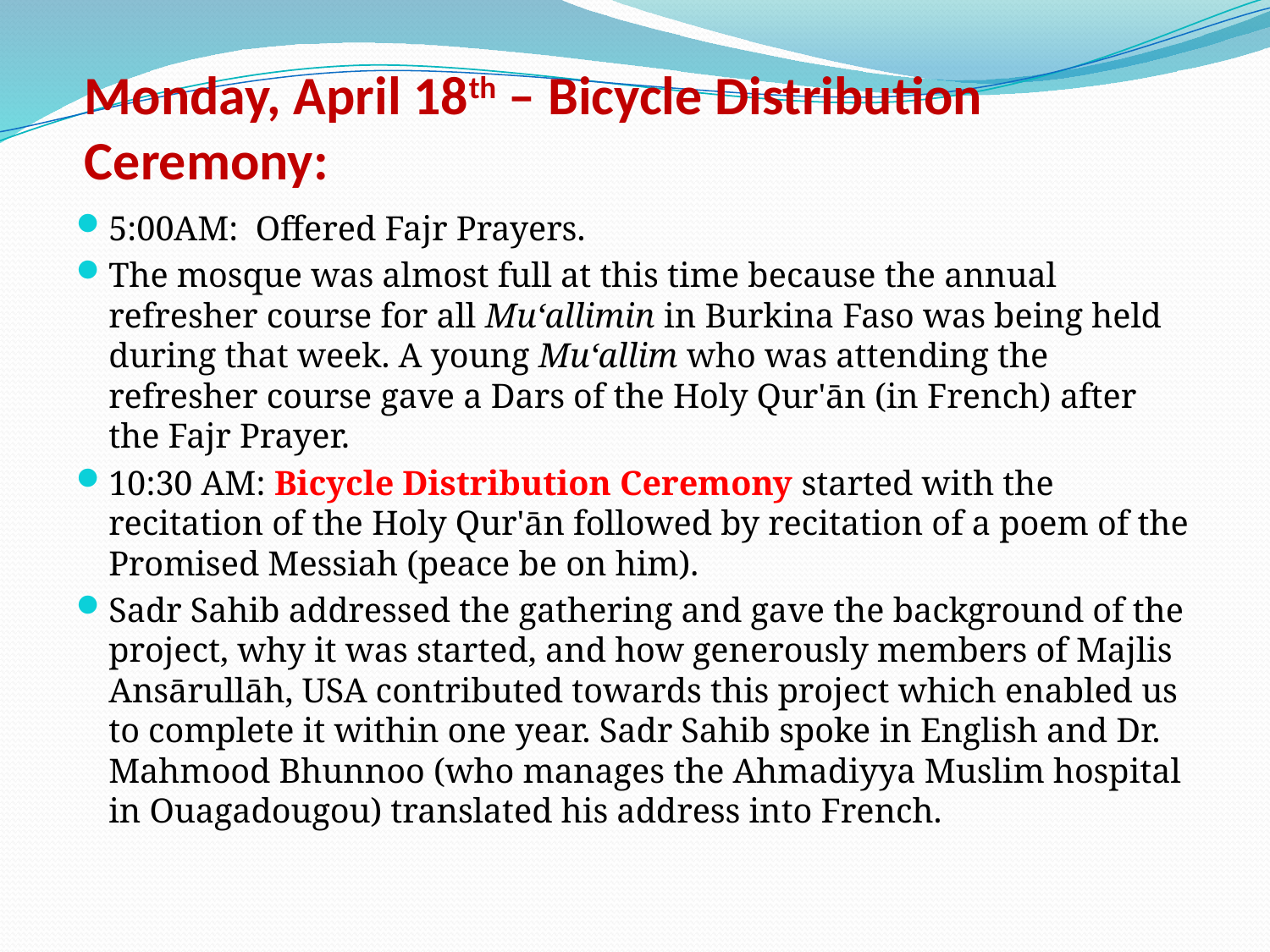

Monday, April 18th – Bicycle Distribution Ceremony:
5:00AM:  Offered Fajr Prayers.
The mosque was almost full at this time because the annual refresher course for all Mu‘allimin in Burkina Faso was being held during that week. A young Mu‘allim who was attending the refresher course gave a Dars of the Holy Qur'ān (in French) after the Fajr Prayer.
10:30 AM: Bicycle Distribution Ceremony started with the recitation of the Holy Qur'ān followed by recitation of a poem of the Promised Messiah (peace be on him).
Sadr Sahib addressed the gathering and gave the background of the project, why it was started, and how generously members of Majlis Ansārullāh, USA contributed towards this project which enabled us to complete it within one year. Sadr Sahib spoke in English and Dr. Mahmood Bhunnoo (who manages the Ahmadiyya Muslim hospital in Ouagadougou) translated his address into French.